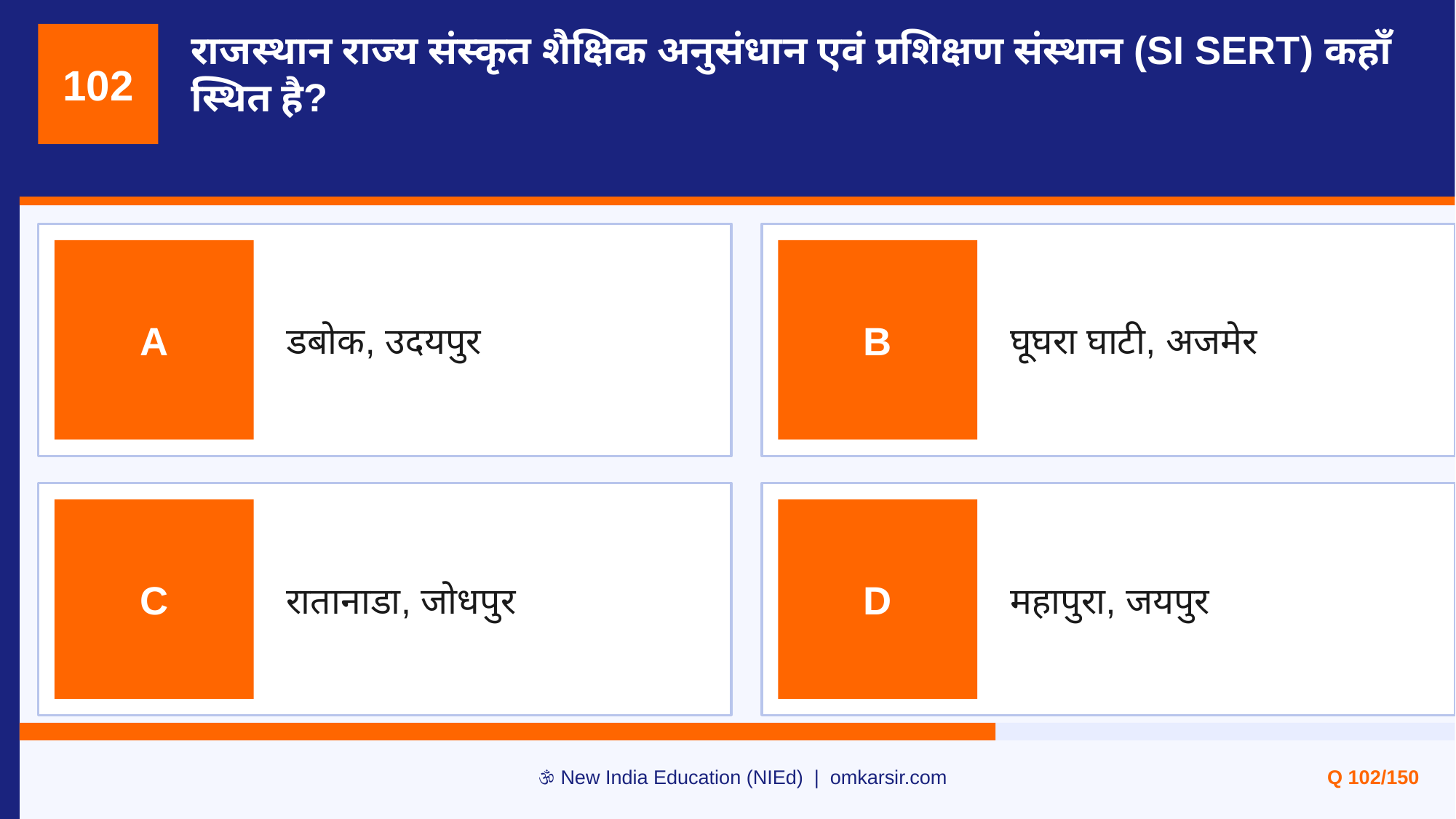

राजस्थान राज्य संस्कृत शैक्षिक अनुसंधान एवं प्रशिक्षण संस्थान (SI SERT) कहाँ स्थित है?
102

डबोक, उदयपुर
घूघरा घाटी, अजमेर
A
B

रातानाडा, जोधपुर
महापुरा, जयपुर
C
D

🕉️ New India Education (NIEd)  |  omkarsir.com
Q 102/150